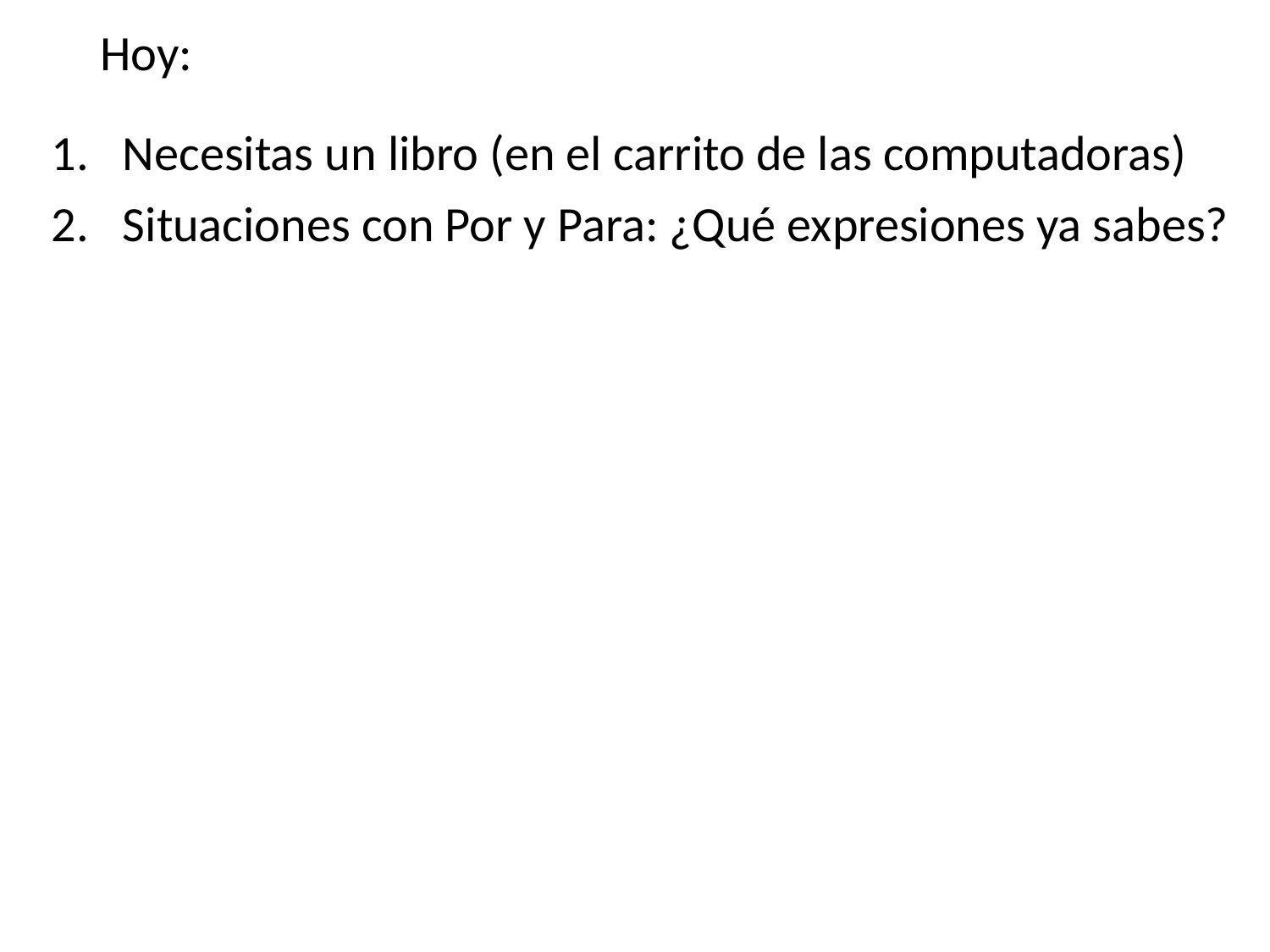

# Hoy:
Necesitas un libro (en el carrito de las computadoras)
Situaciones con Por y Para: ¿Qué expresiones ya sabes?